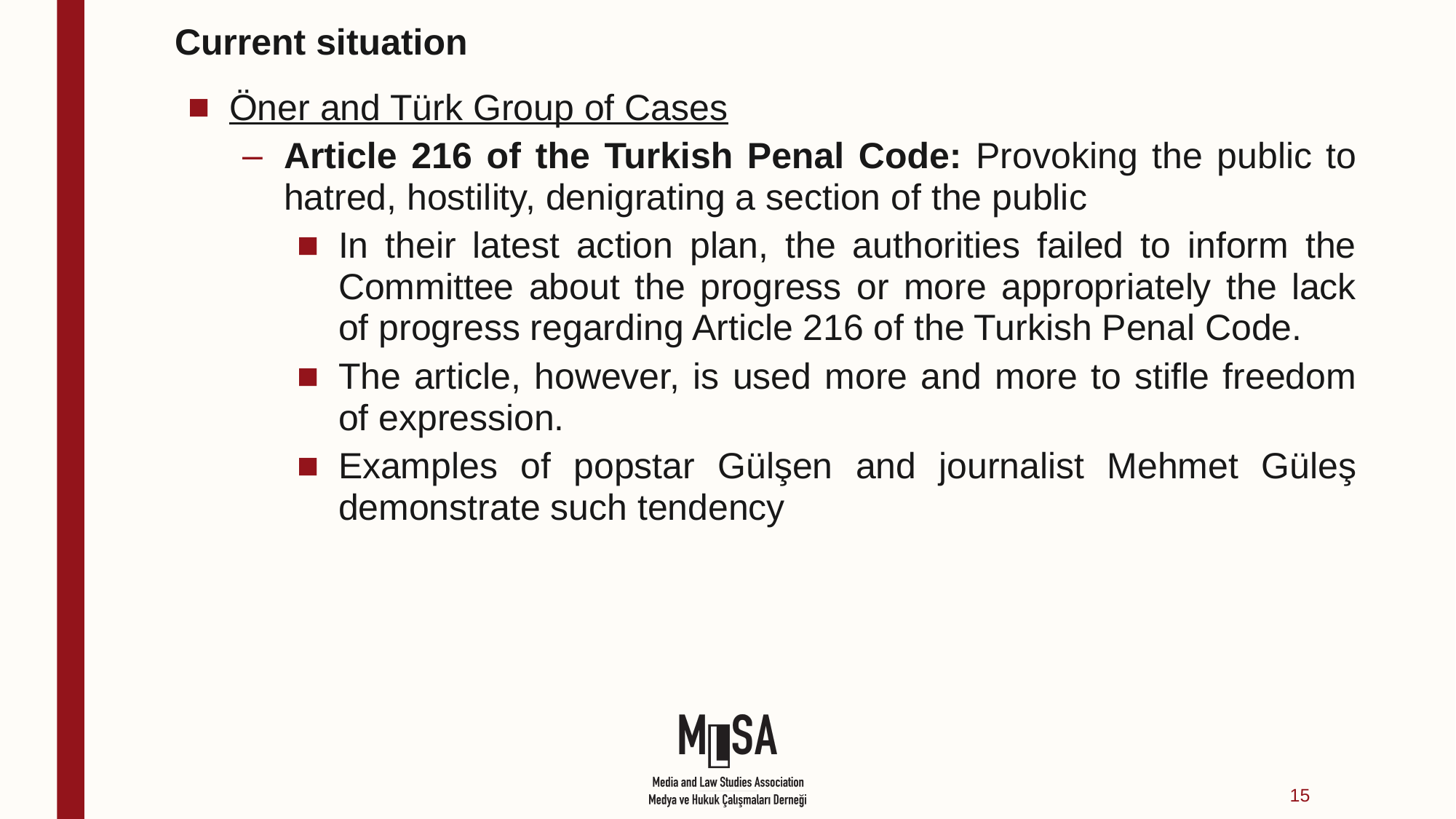

# Current situation
Öner and Türk Group of Cases
Article 216 of the Turkish Penal Code: Provoking the public to hatred, hostility, denigrating a section of the public
In their latest action plan, the authorities failed to inform the Committee about the progress or more appropriately the lack of progress regarding Article 216 of the Turkish Penal Code.
The article, however, is used more and more to stifle freedom of expression.
Examples of popstar Gülşen and journalist Mehmet Güleş demonstrate such tendency

15